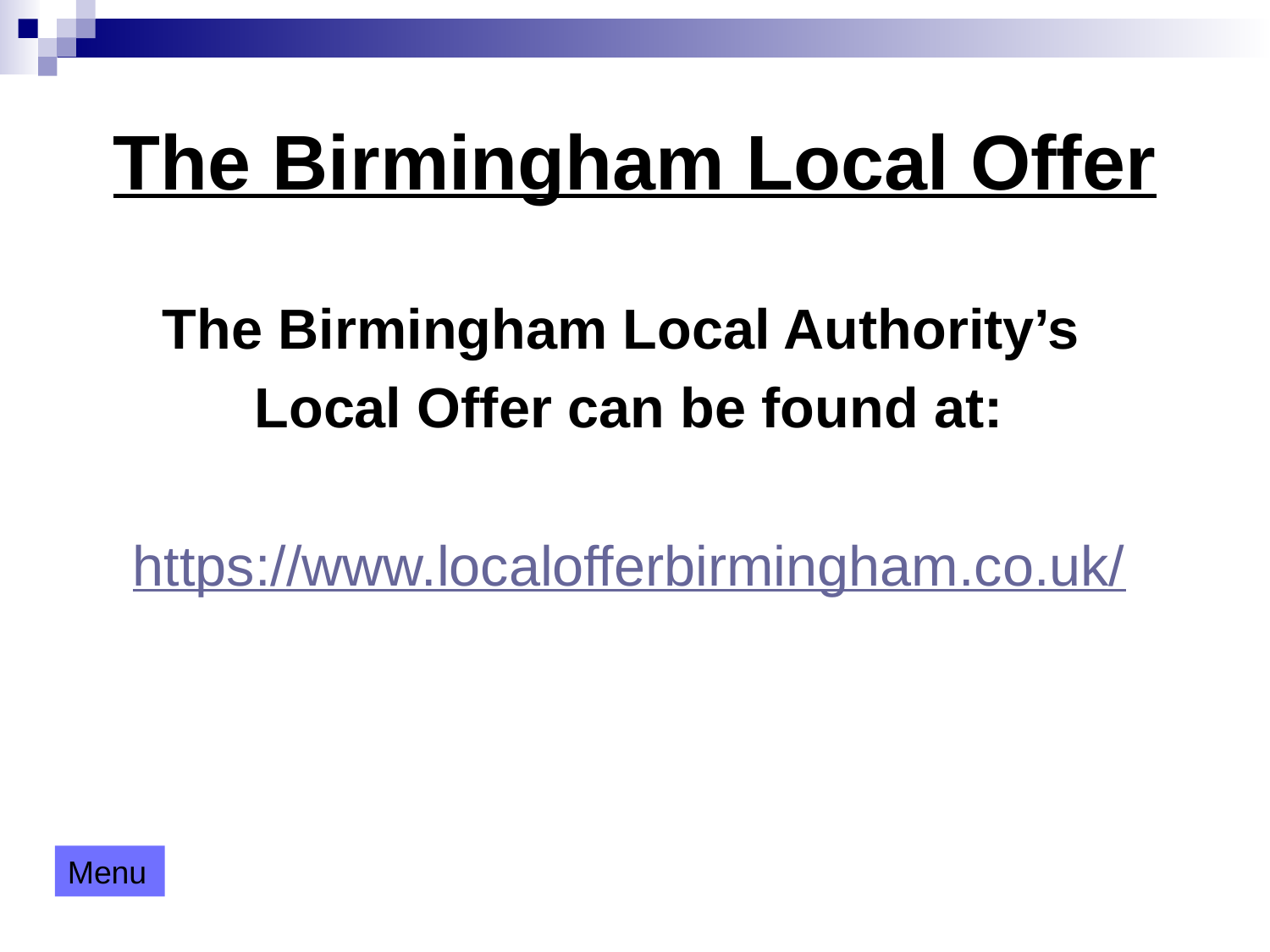

# The Birmingham Local Offer
The Birmingham Local Authority’s
Local Offer can be found at:

https://www.localofferbirmingham.co.uk/

Menu